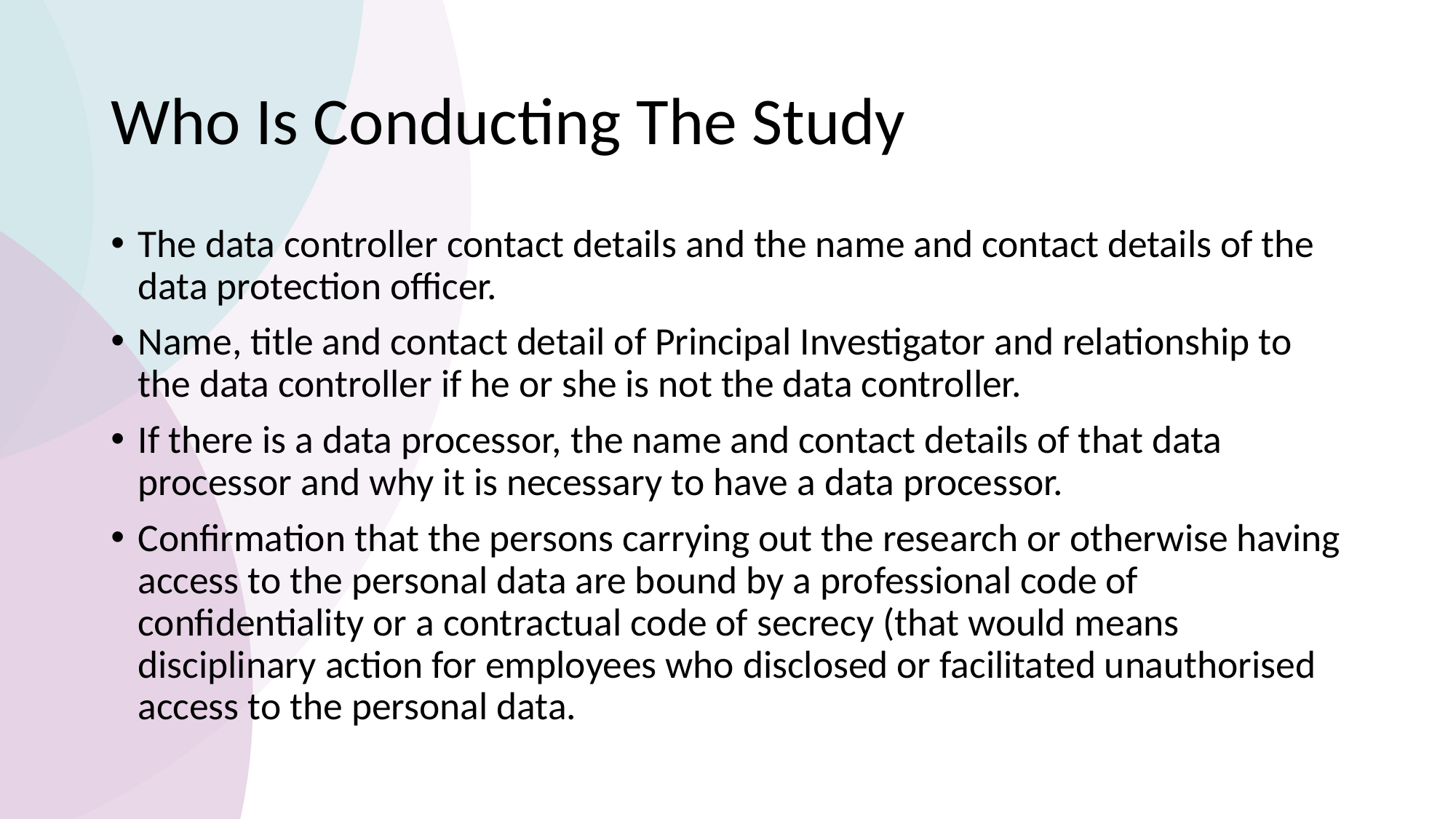

# Who Is Conducting The Study
The data controller contact details and the name and contact details of the data protection officer.
Name, title and contact detail of Principal Investigator and relationship to the data controller if he or she is not the data controller.
If there is a data processor, the name and contact details of that data processor and why it is necessary to have a data processor.
Confirmation that the persons carrying out the research or otherwise having access to the personal data are bound by a professional code of confidentiality or a contractual code of secrecy (that would means disciplinary action for employees who disclosed or facilitated unauthorised access to the personal data.